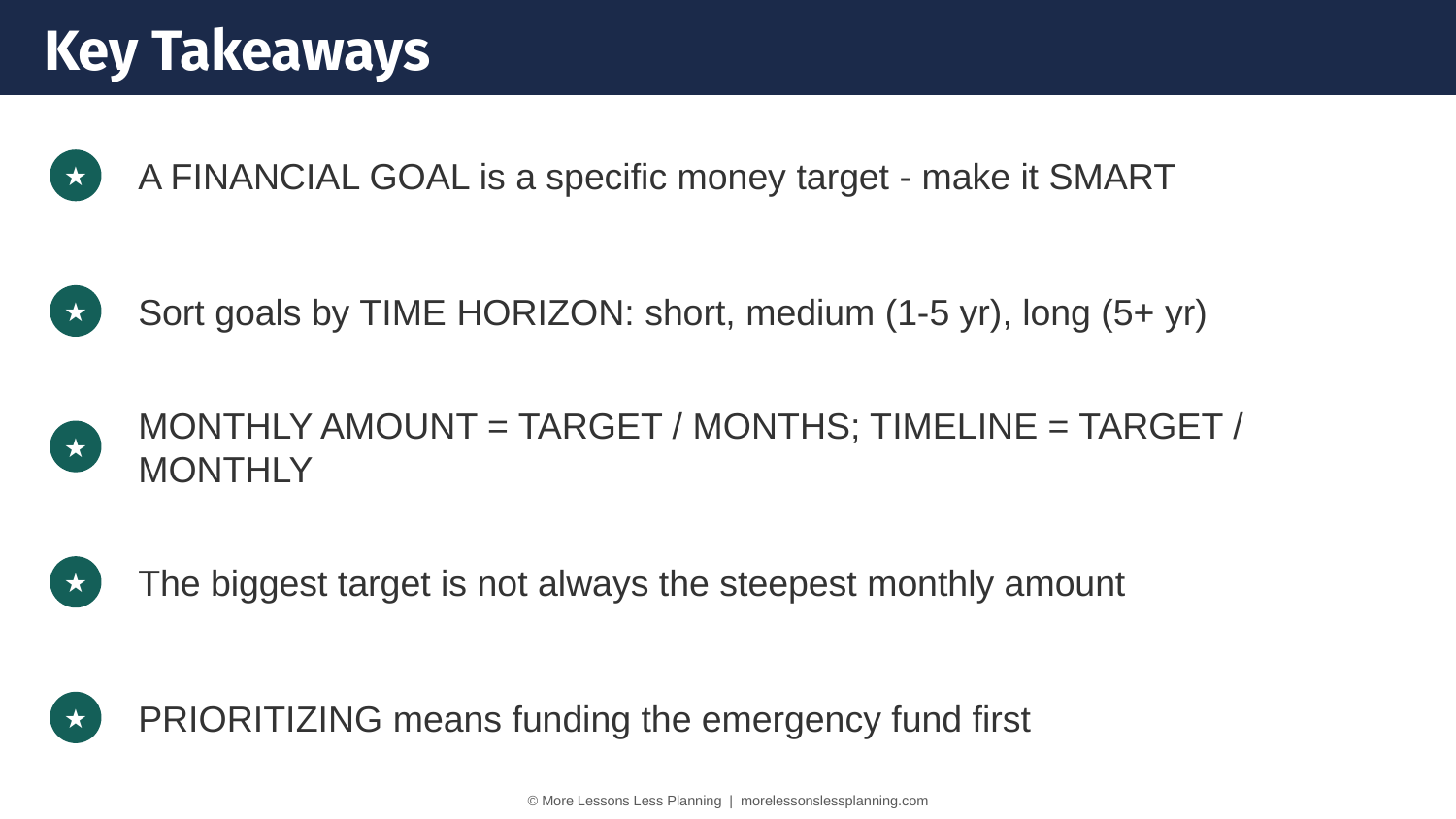

Key Takeaways
A FINANCIAL GOAL is a specific money target - make it SMART

★
Sort goals by TIME HORIZON: short, medium (1-5 yr), long (5+ yr)

★
MONTHLY AMOUNT = TARGET / MONTHS; TIMELINE = TARGET / MONTHLY

★
The biggest target is not always the steepest monthly amount

★
PRIORITIZING means funding the emergency fund first

★
© More Lessons Less Planning  |  morelessonslessplanning.com